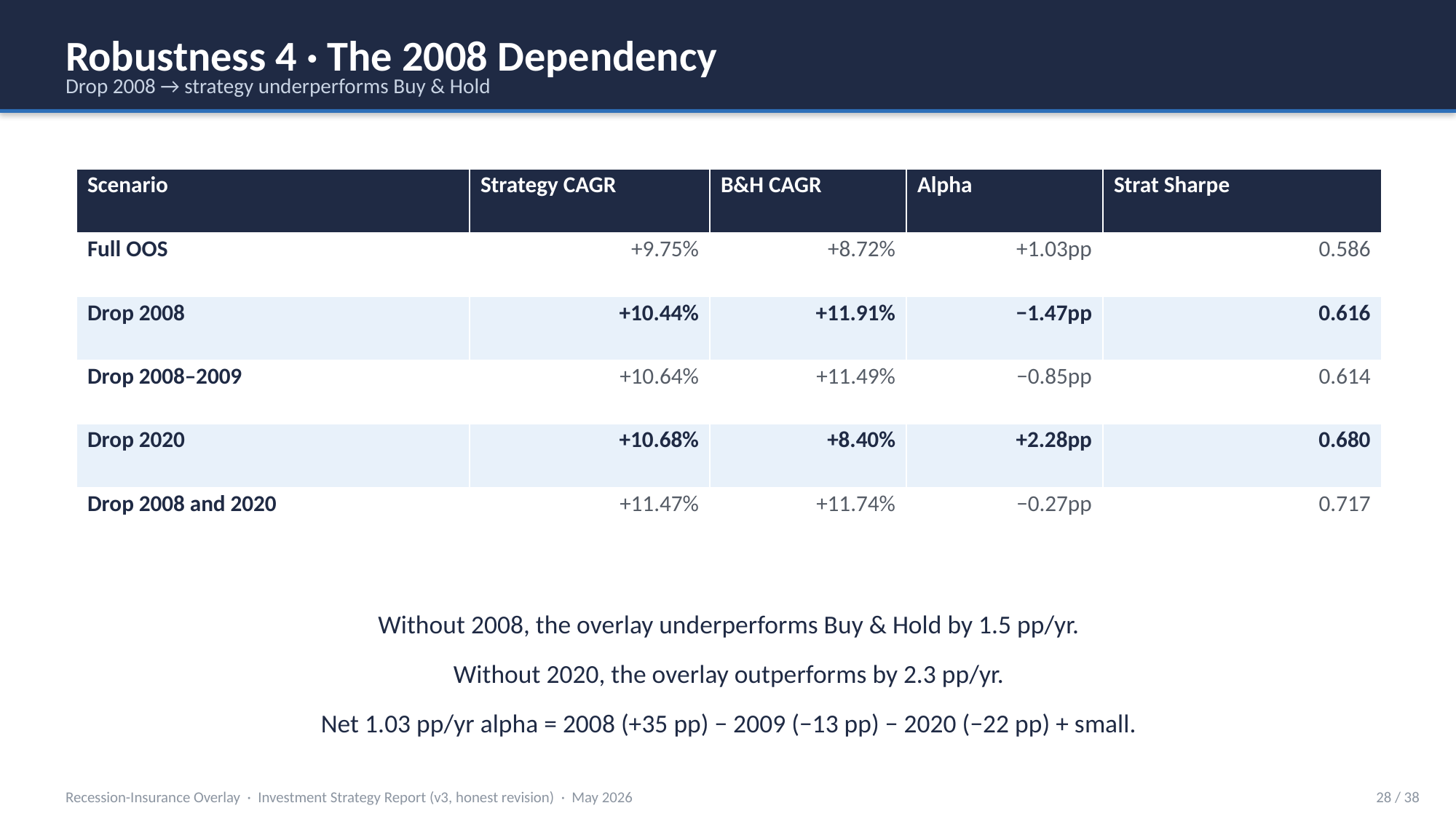

Robustness 4 · The 2008 Dependency
Drop 2008 → strategy underperforms Buy & Hold

| Scenario | Strategy CAGR | B&H CAGR | Alpha | Strat Sharpe |
| --- | --- | --- | --- | --- |
| Full OOS | +9.75% | +8.72% | +1.03pp | 0.586 |
| Drop 2008 | +10.44% | +11.91% | −1.47pp | 0.616 |
| Drop 2008–2009 | +10.64% | +11.49% | −0.85pp | 0.614 |
| Drop 2020 | +10.68% | +8.40% | +2.28pp | 0.680 |
| Drop 2008 and 2020 | +11.47% | +11.74% | −0.27pp | 0.717 |
Without 2008, the overlay underperforms Buy & Hold by 1.5 pp/yr.
Without 2020, the overlay outperforms by 2.3 pp/yr.
Net 1.03 pp/yr alpha = 2008 (+35 pp) − 2009 (−13 pp) − 2020 (−22 pp) + small.
Recession-Insurance Overlay  ·  Investment Strategy Report (v3, honest revision)  ·  May 2026
28 / 38